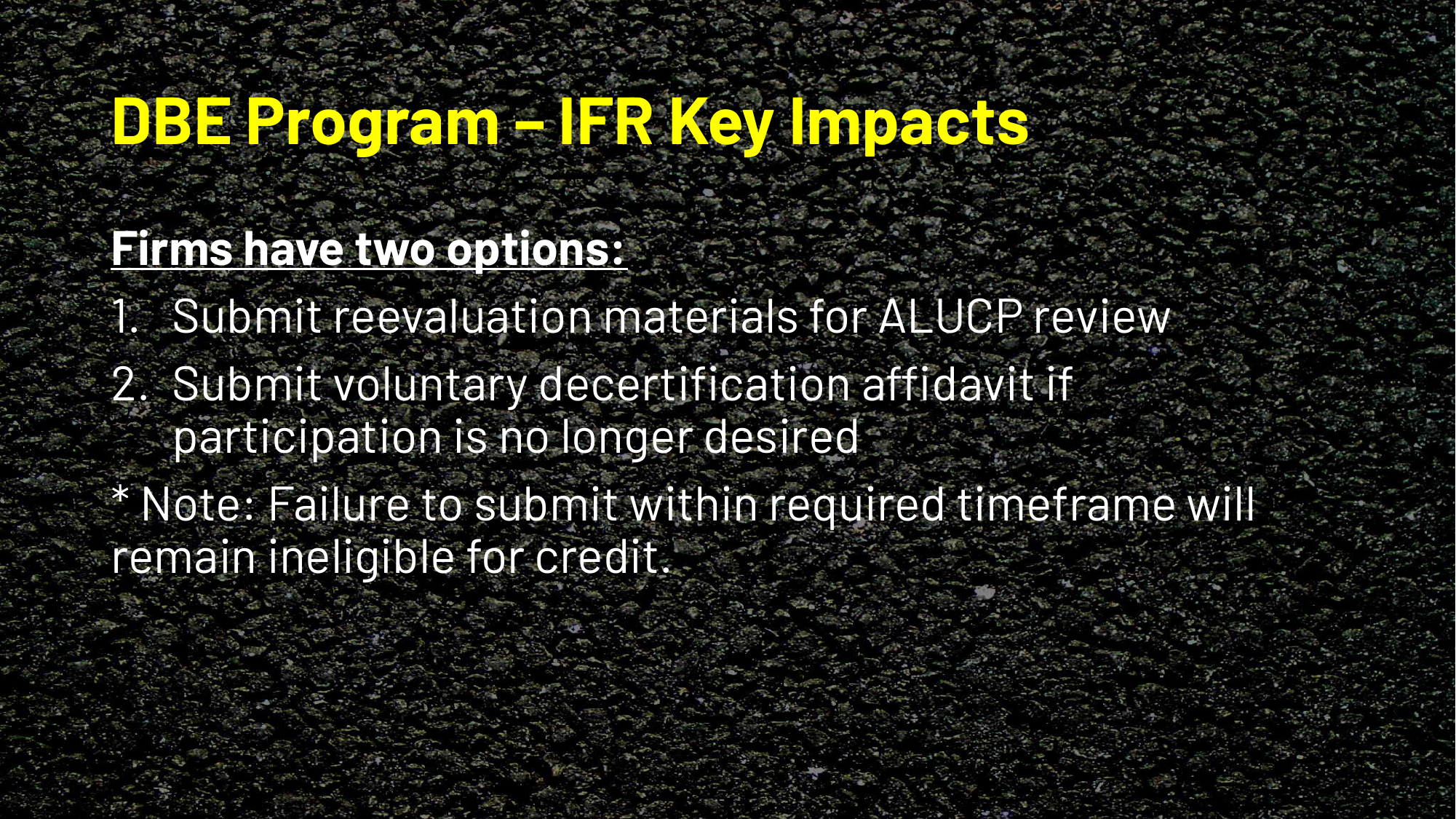

# DBE Program – IFR Key Impacts
Firms have two options:
Submit reevaluation materials for ALUCP review
Submit voluntary decertification affidavit if participation is no longer desired
* Note: Failure to submit within required timeframe will remain ineligible for credit.